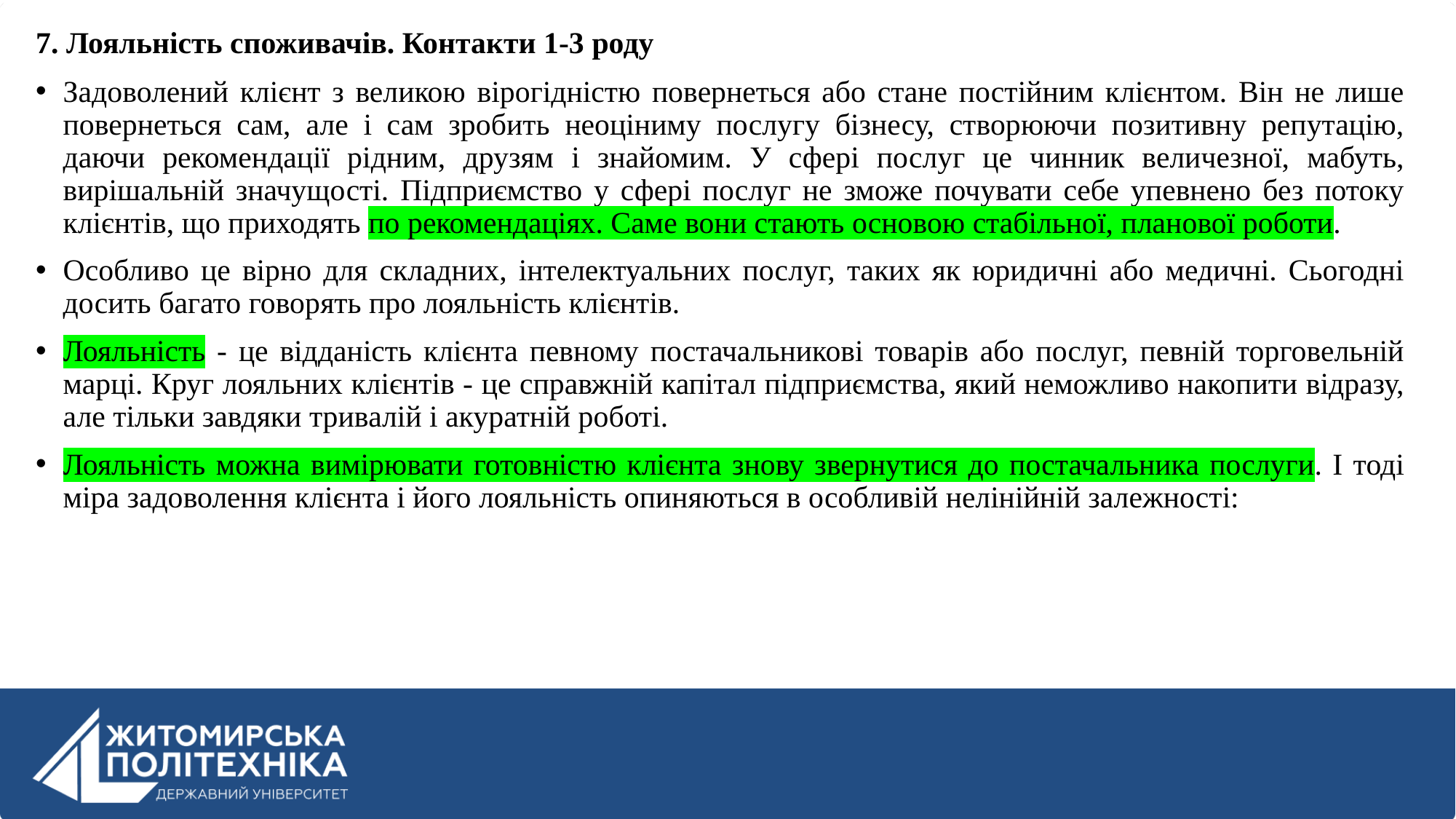

7. Лояльність споживачів. Контакти 1-3 роду
Задоволений клієнт з великою вірогідністю повернеться або стане постійним клієнтом. Він не лише повернеться сам, але і сам зробить неоціниму послугу бізнесу, створюючи позитивну репутацію, даючи рекомендації рідним, друзям і знайомим. У сфері послуг це чинник величезної, мабуть, вирішальній значущості. Підприємство у сфері послуг не зможе почувати себе упевнено без потоку клієнтів, що приходять по рекомендаціях. Саме вони стають основою стабільної, планової роботи.
Особливо це вірно для складних, інтелектуальних послуг, таких як юридичні або медичні. Сьогодні досить багато говорять про лояльність клієнтів.
Лояльність - це відданість клієнта певному постачальникові товарів або послуг, певній торговельній марці. Круг лояльних клієнтів - це справжній капітал підприємства, який неможливо накопити відразу, але тільки завдяки тривалій і акуратній роботі.
Лояльність можна вимірювати готовністю клієнта знову звернутися до постачальника послуги. І тоді міра задоволення клієнта і його лояльність опиняються в особливій нелінійній залежності: